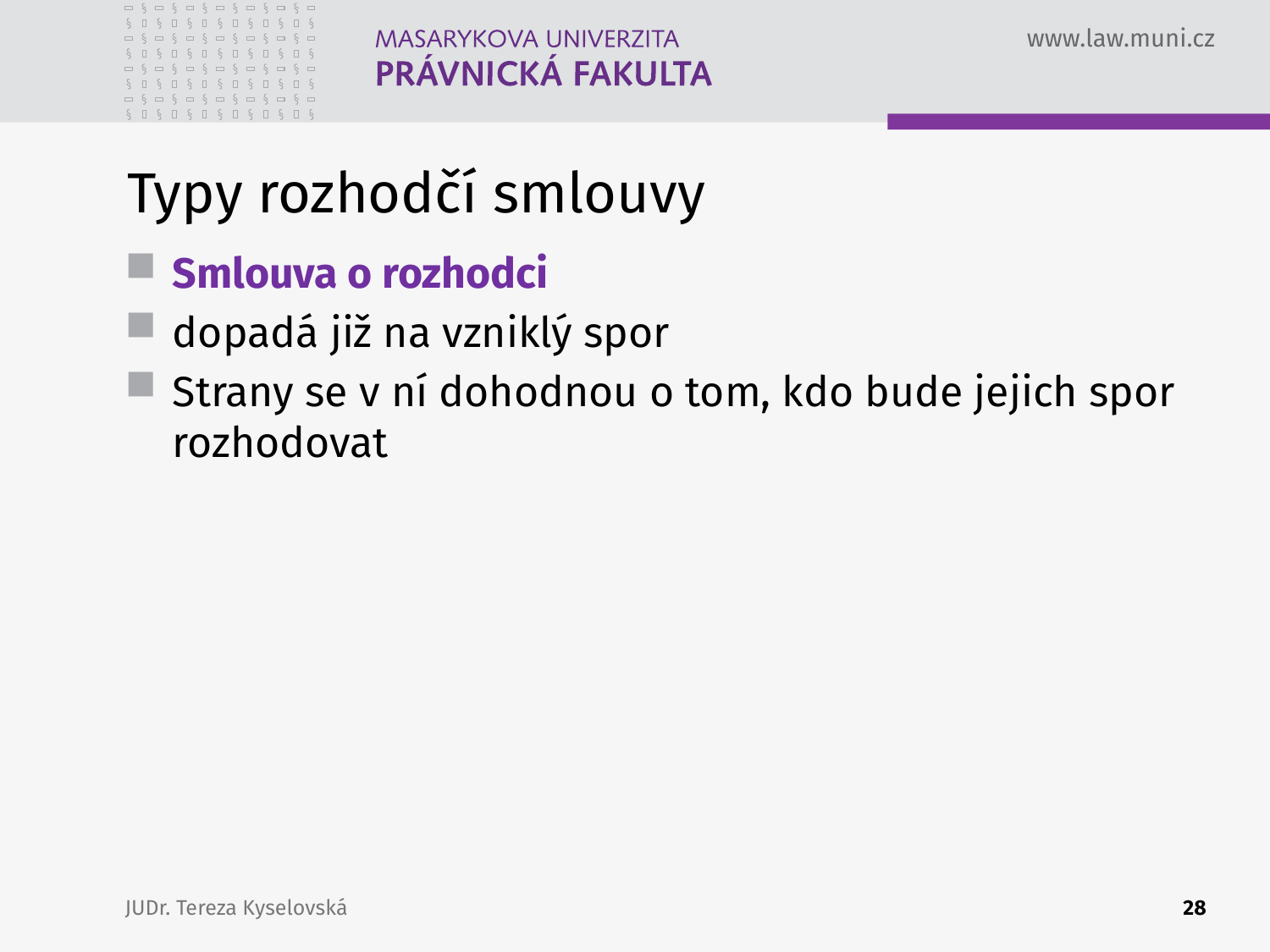

# Typy rozhodčí smlouvy
Smlouva o rozhodci
dopadá již na vzniklý spor
Strany se v ní dohodnou o tom, kdo bude jejich spor rozhodovat

JUDr. Tereza Kyselovská
28